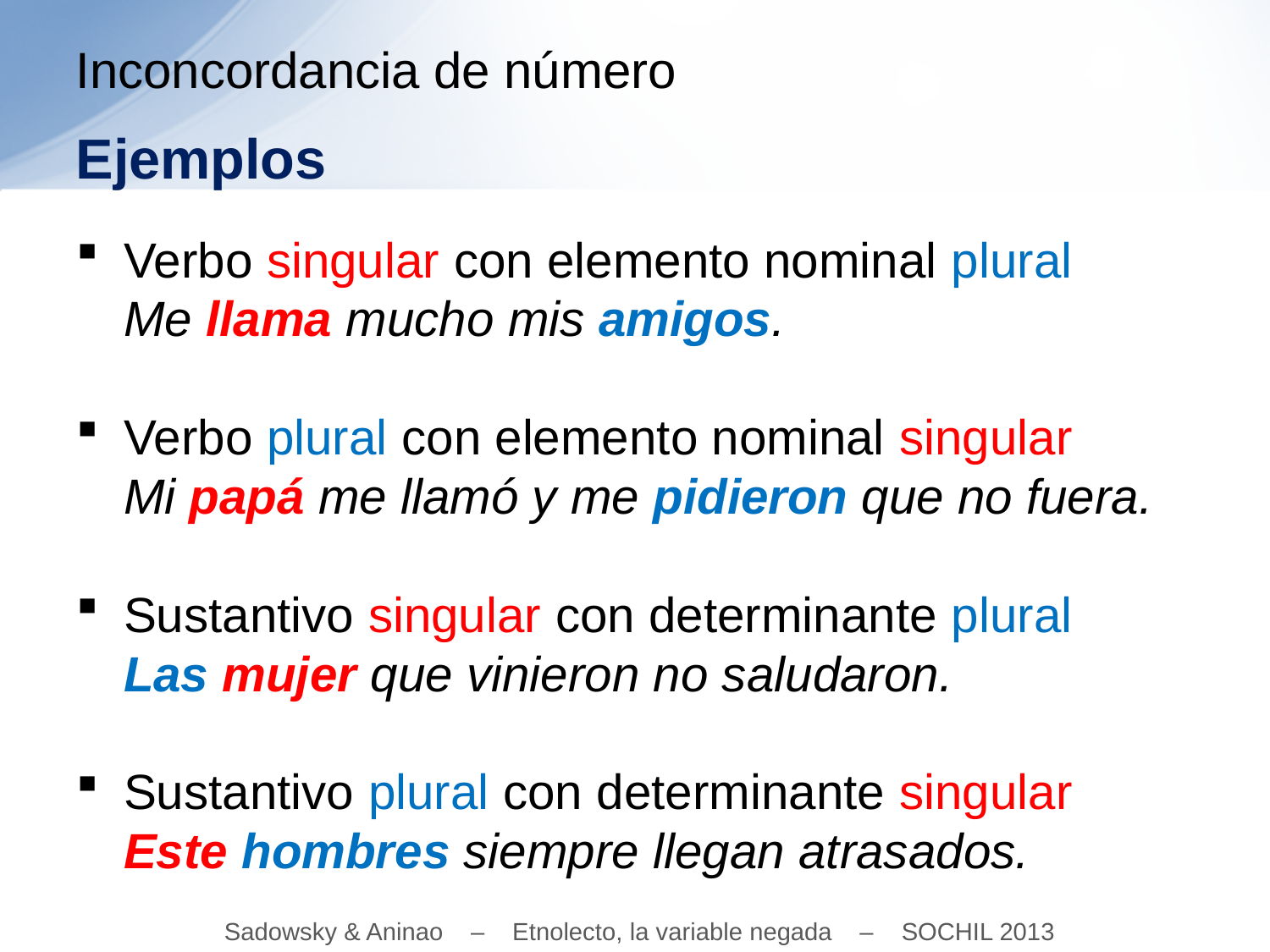

# Inconcordancia de número
Ejemplos
Verbo singular con elemento nominal plural
Me llama mucho mis amigos.

Verbo plural con elemento nominal singular
Mi papá me llamó y me pidieron que no fuera.

Sustantivo singular con determinante plural
Las mujer que vinieron no saludaron.

Sustantivo plural con determinante singular
Este hombres siempre llegan atrasados.

Sadowsky & Aninao    –    Etnolecto, la variable negada    –    SOCHIL 2013